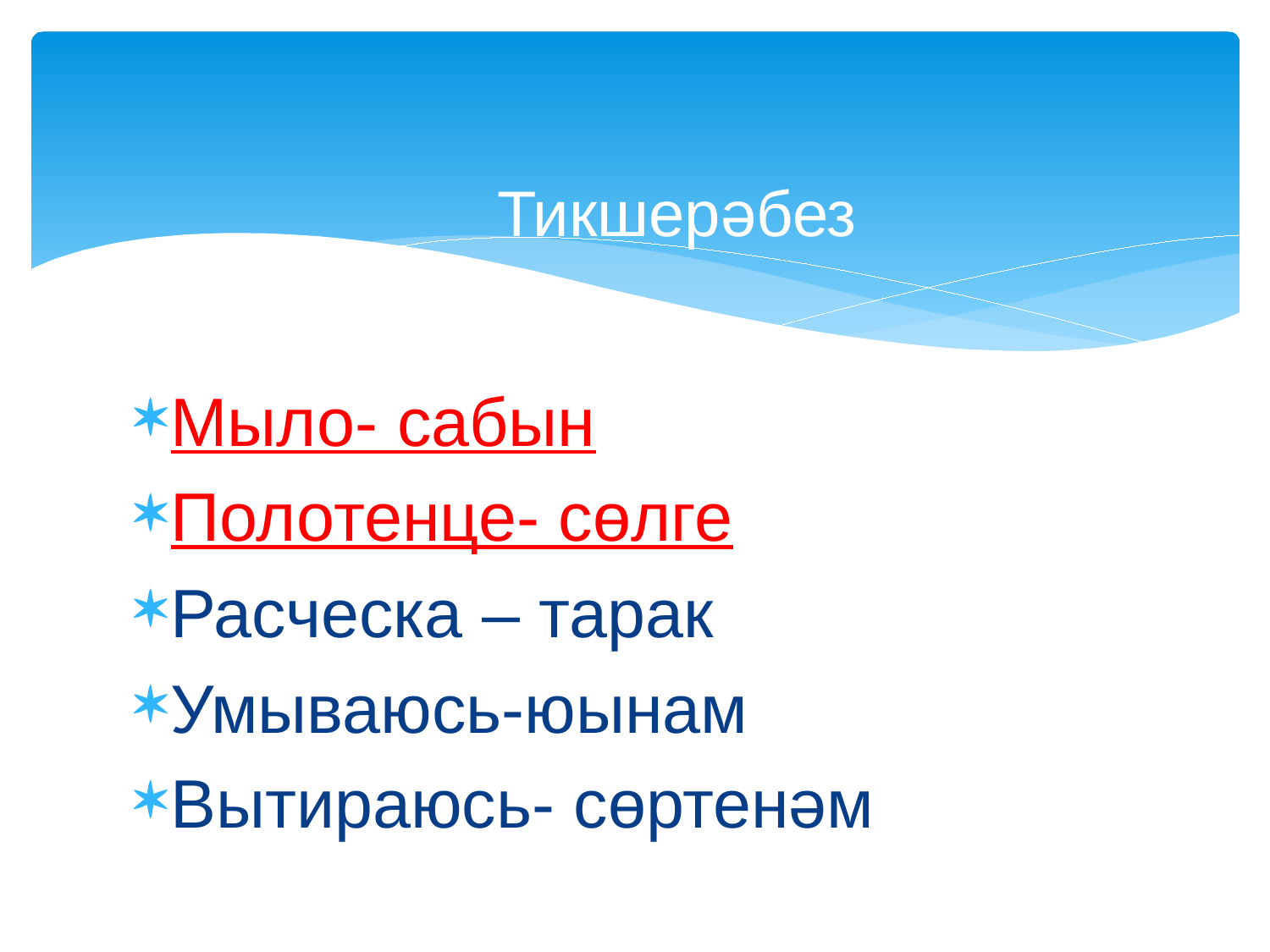

# Тикшерәбез
Мыло- сабын
Полотенце- сөлге
Расческа – тарак
Умываюсь-юынам
Вытираюсь- сөртенәм